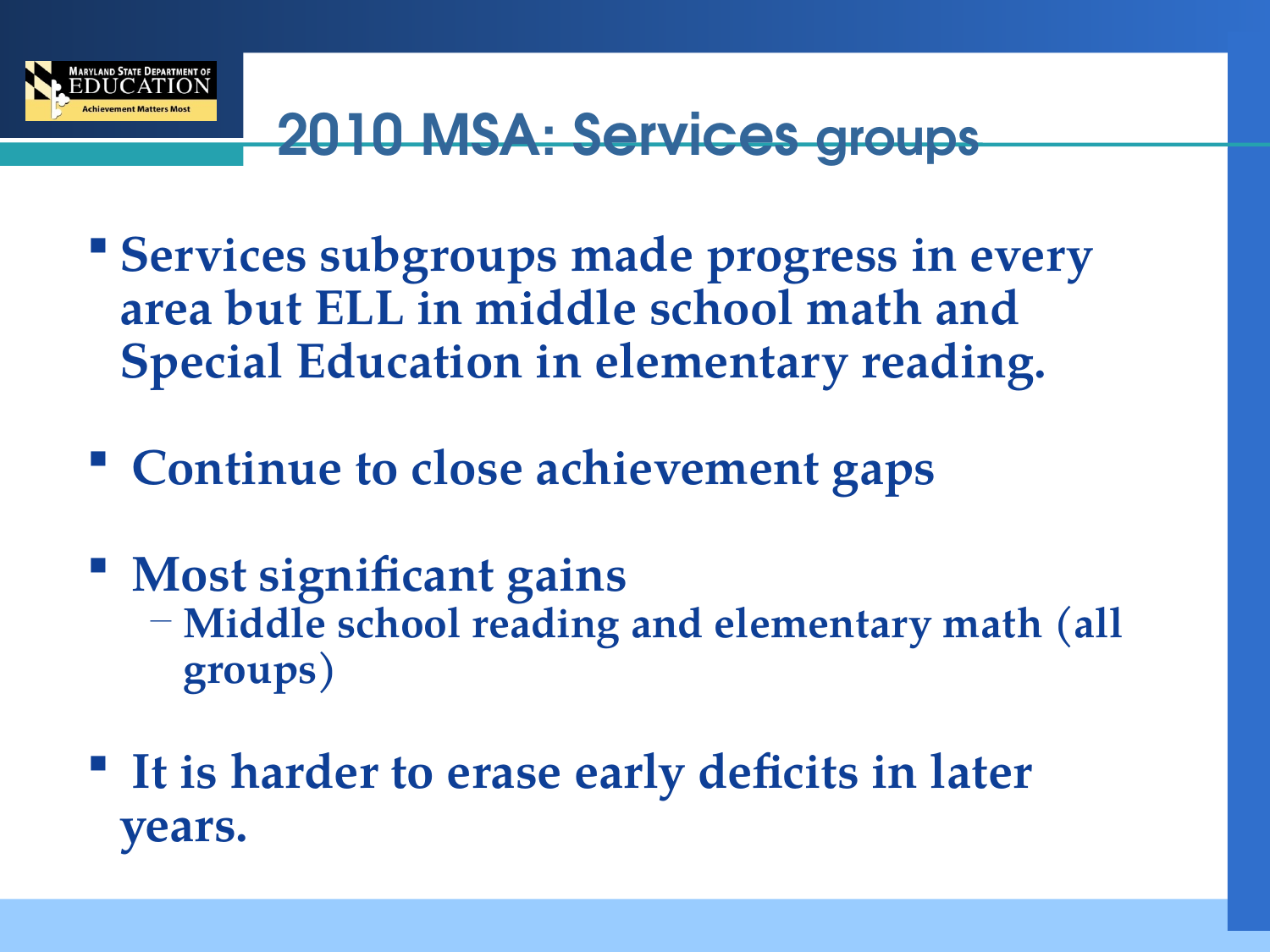

# 2010 MSA: Services groups
Services subgroups made progress in every area but ELL in middle school math and Special Education in elementary reading.

 Continue to close achievement gaps

 Most significant gains
Middle school reading and elementary math (all groups)

 It is harder to erase early deficits in later years.